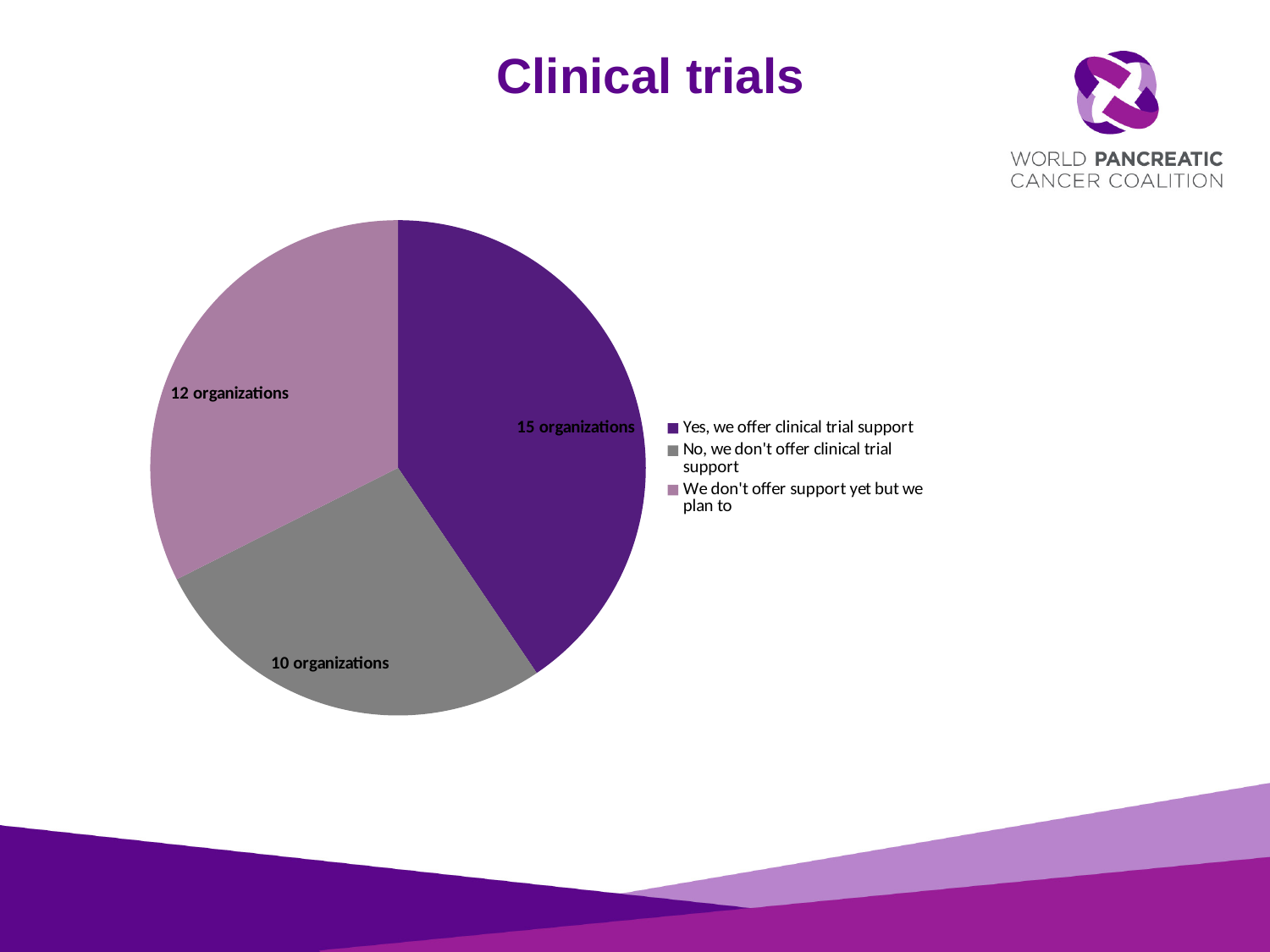

# Clinical trials

### Chart

| Category |  |
|---|---|
| Yes, we offer clinical trial support | 15.0 |
| No, we don't offer clinical trial support | 10.0 |
| We don't offer support yet but we plan to | 12.0 |